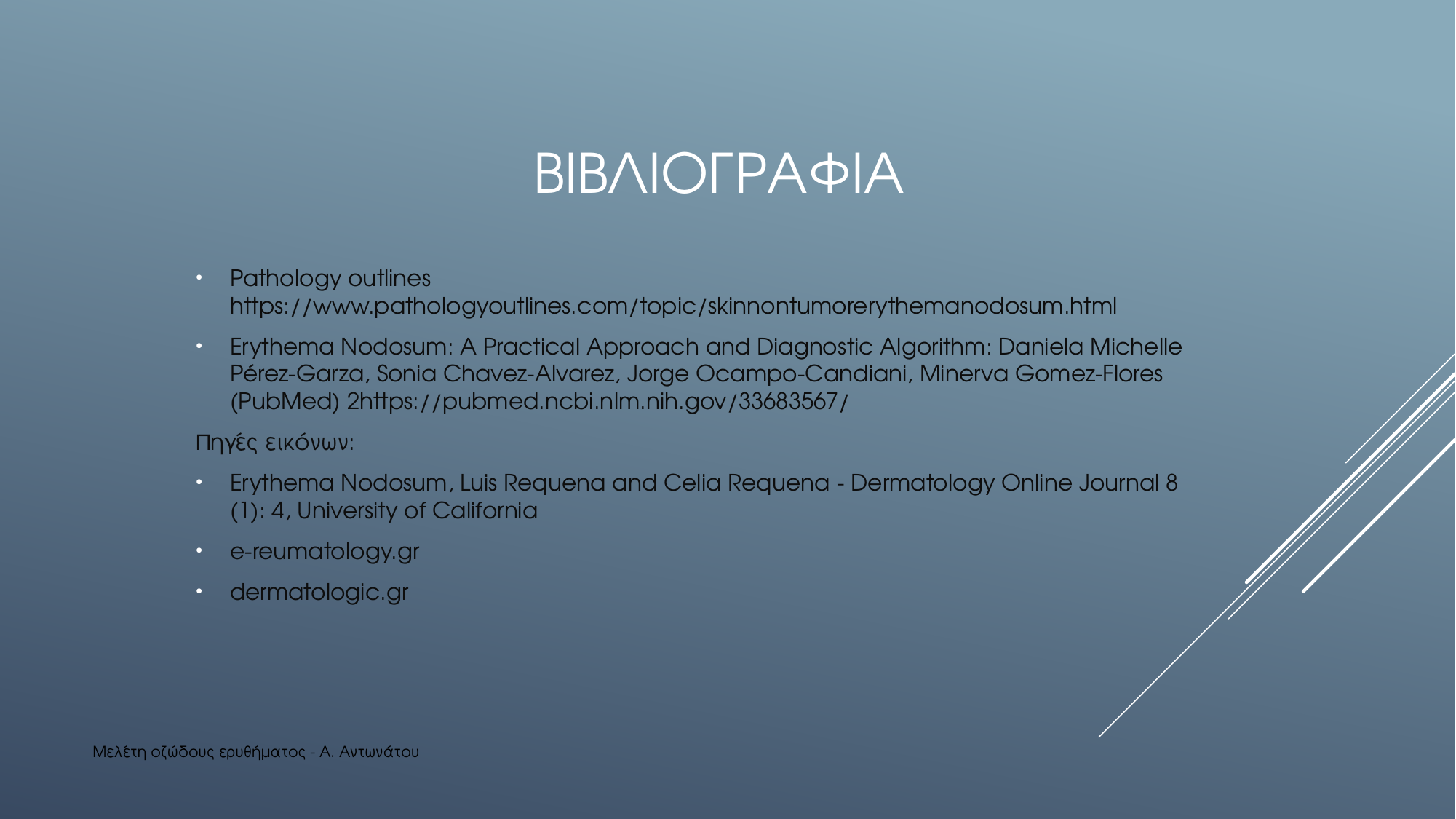

# βιβλιογραφια
Pathology outlines https://www.pathologyoutlines.com/topic/skinnontumorerythemanodosum.html
Erythema Nodosum: A Practical Approach and Diagnostic Algorithm: Daniela Michelle Pérez-Garza, Sonia Chavez-Alvarez, Jorge Ocampo-Candiani, Minerva Gomez-Flores (PubMed) 2https://pubmed.ncbi.nlm.nih.gov/33683567/
Πηγές εικόνων:
Erythema Nodosum, Luis Requena and Celia Requena - Dermatology Online Journal 8 (1): 4, University of California
e-reumatology.gr
dermatologic.gr
Μελέτη οζώδους ερυθήματος - Α. Αντωνάτου